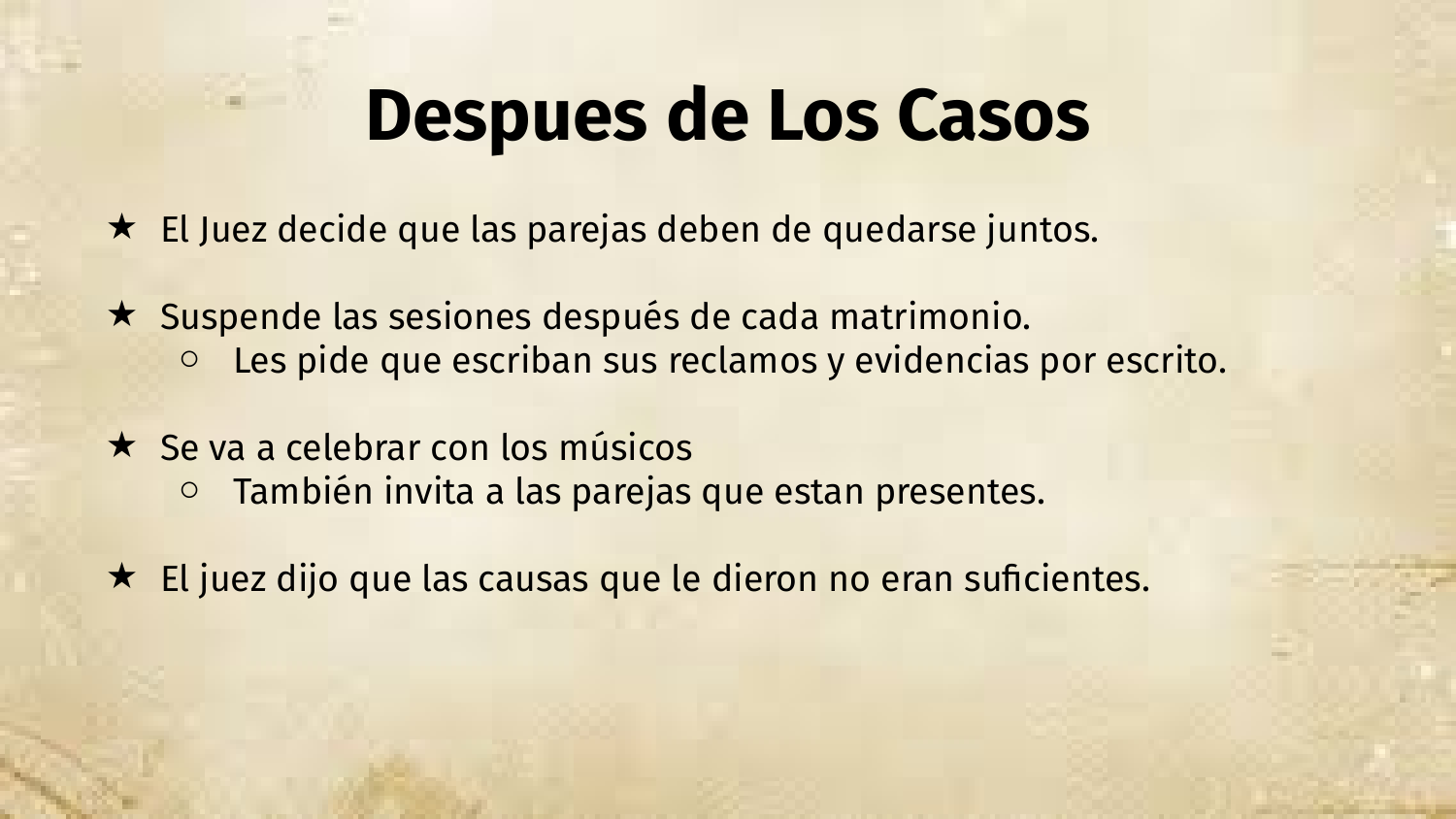

# Despues de Los Casos
El Juez decide que las parejas deben de quedarse juntos.

Suspende las sesiones después de cada matrimonio.
Les pide que escriban sus reclamos y evidencias por escrito.

Se va a celebrar con los músicos
También invita a las parejas que estan presentes.

El juez dijo que las causas que le dieron no eran suficientes.